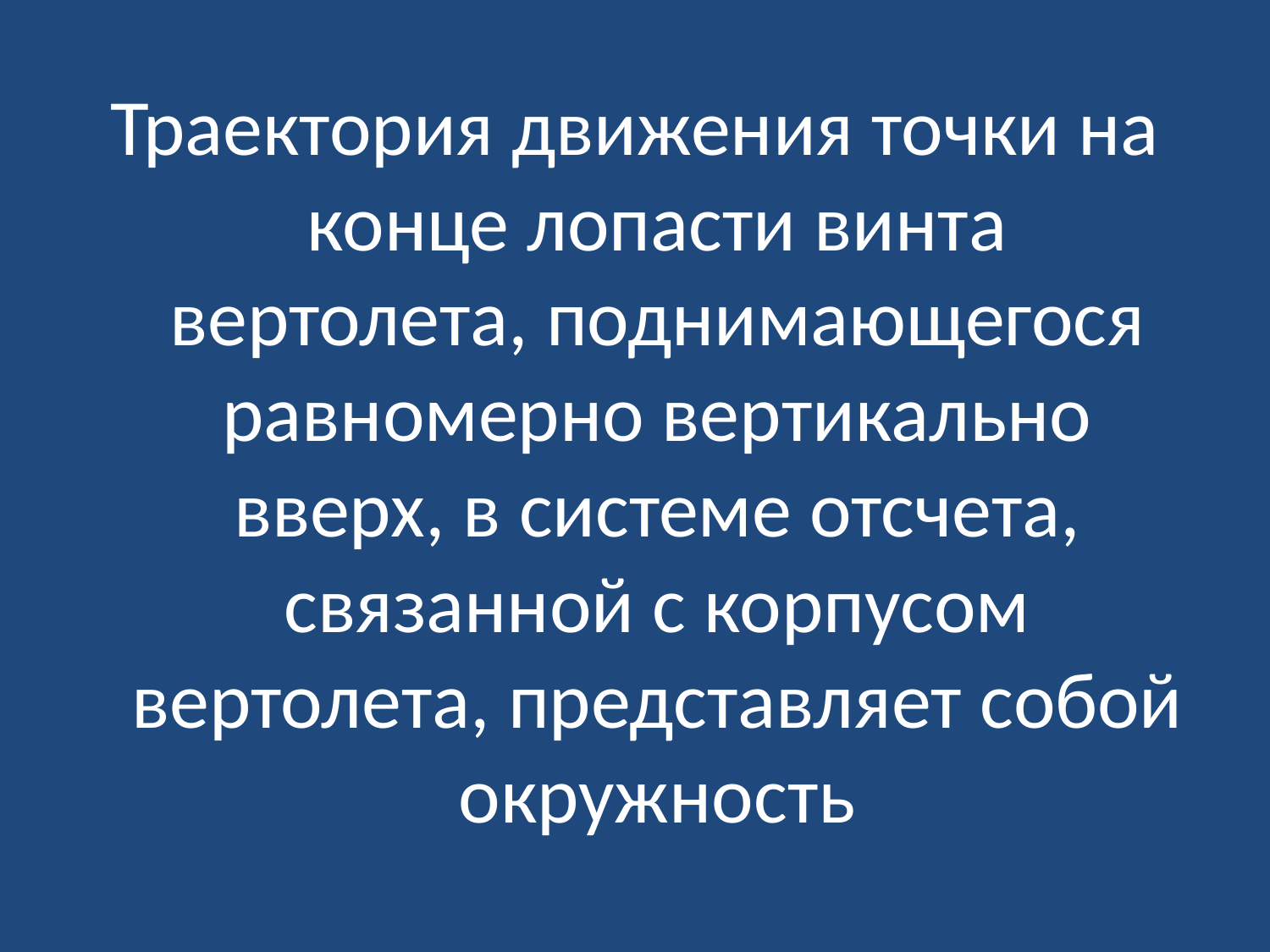

#
Траектория движения точки на конце лопасти винта вертолета, поднимающегося равномерно вертикально вверх, в системе отсчета, связанной с корпусом вертолета, представляет собой окружность